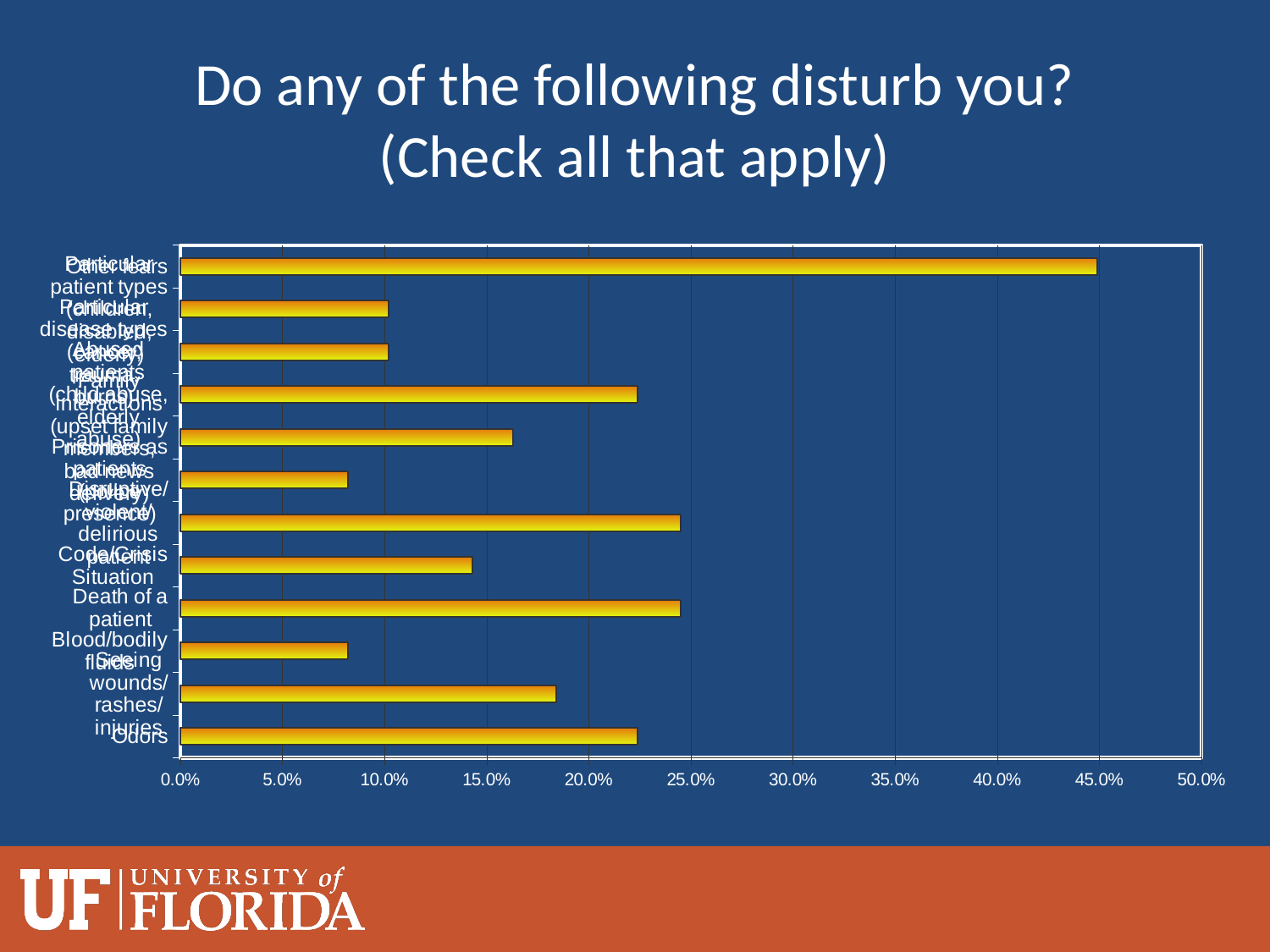

# Do any of the following disturb you? (Check all that apply)

### Chart

| Category |  |
|---|---|
| Odors | 0.22399999999999998 |
| Seeing wounds/rashes/injuries | 0.184 |
| Blood/bodily fluids | 0.08199999999999999 |
| Death of a patient | 0.245 |
| Code/Crisis Situation | 0.14300000000000002 |
| Disruptive/violent/delirious patient | 0.245 |
| Prisoners as patients (police presence) | 0.08199999999999999 |
| Family interactions (upset family members, bad news delivery) | 0.163 |
| Abused patients (child abuse, elderly abuse) | 0.22399999999999998 |
| Particular disease types (cancer, trauma, burns) | 0.102 |
| Particular patient types (children, disabled, elderly) | 0.102 |
| Other fears | 0.449 |